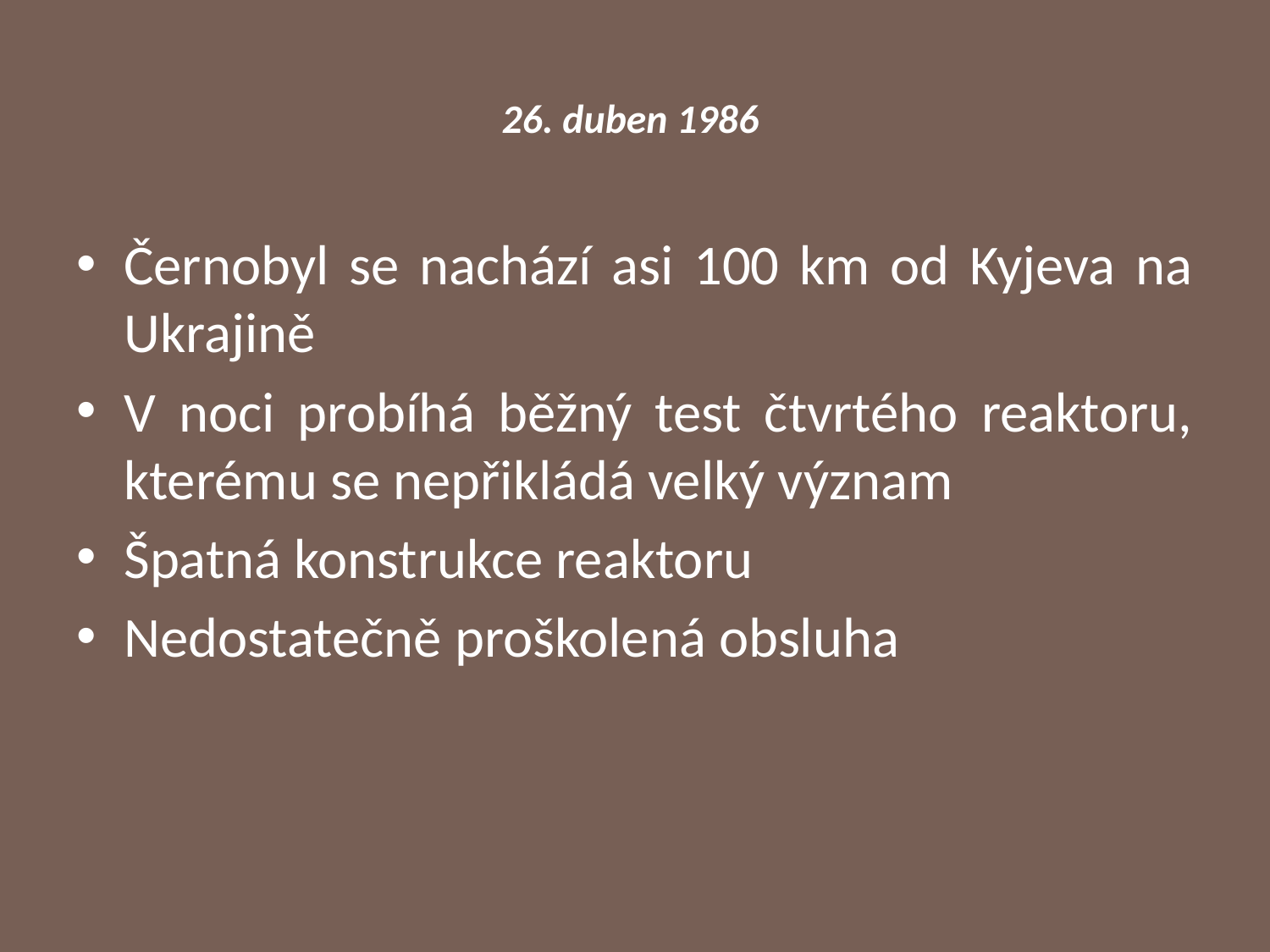

# 26. duben 1986
Černobyl se nachází asi 100 km od Kyjeva na Ukrajině
V noci probíhá běžný test čtvrtého reaktoru, kterému se nepřikládá velký význam
Špatná konstrukce reaktoru
Nedostatečně proškolená obsluha